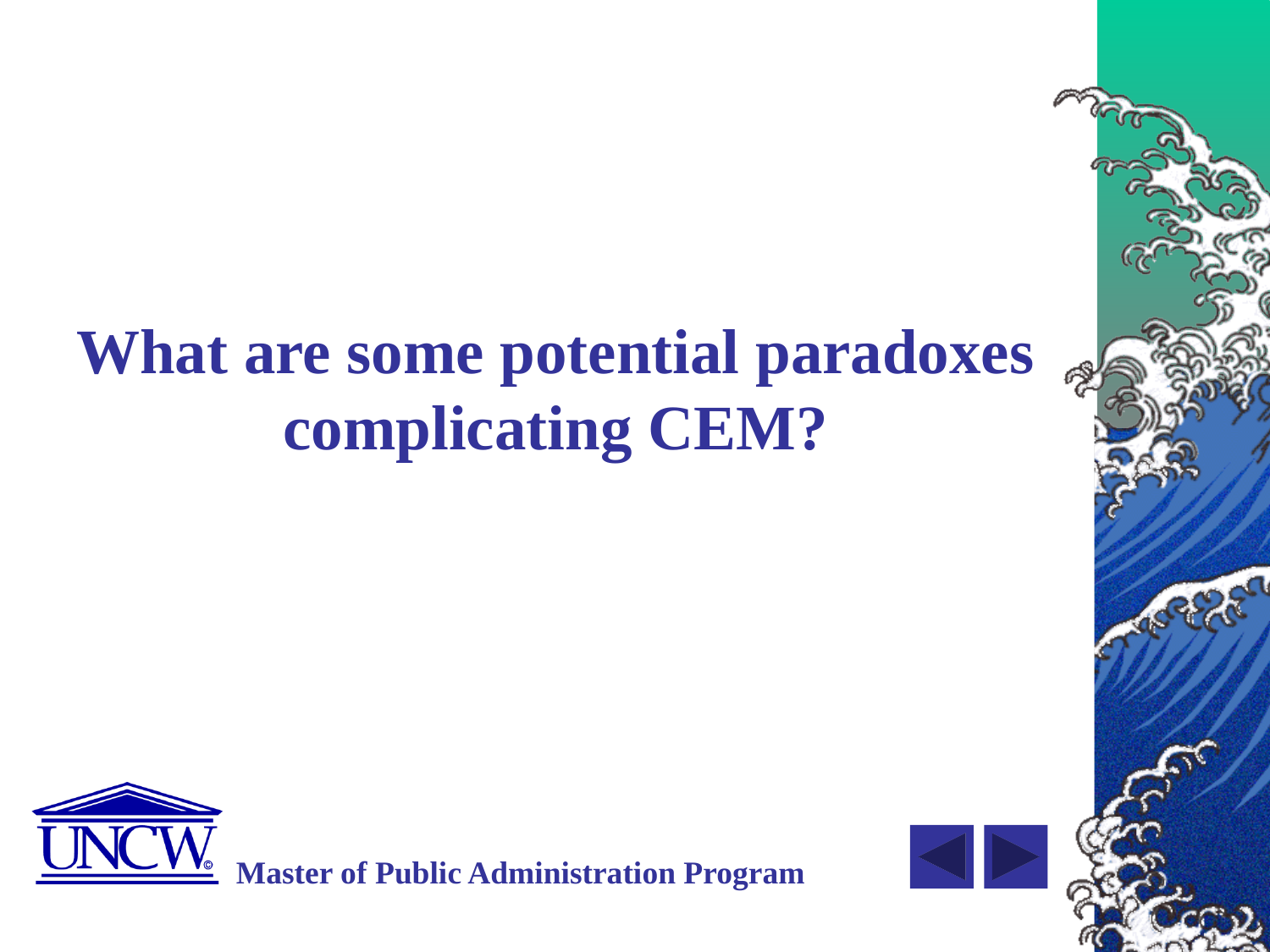

# What are some potential paradoxes complicating CEM?